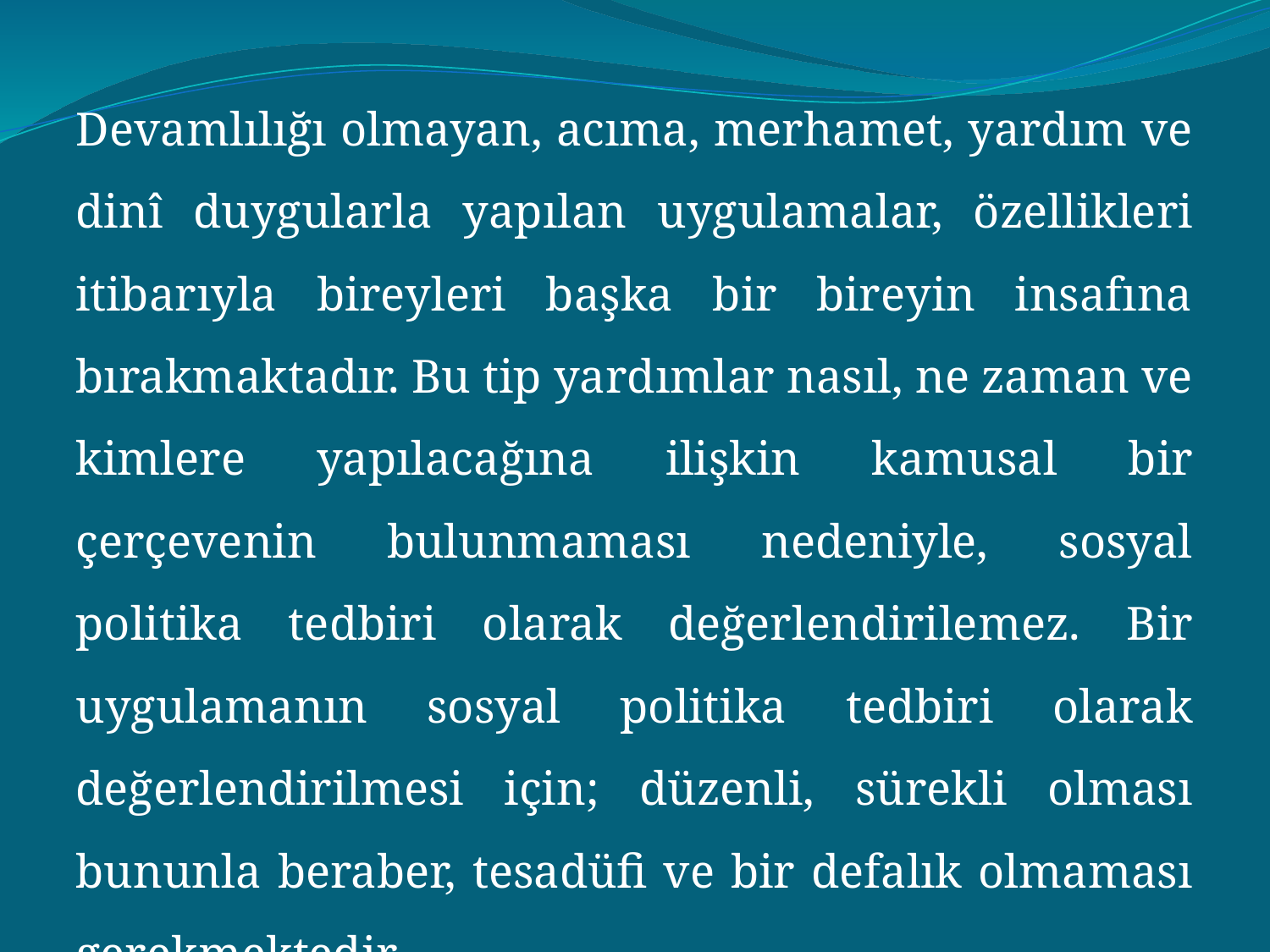

Devamlılığı olmayan, acıma, merhamet, yardım ve dinî duygularla yapılan uygulamalar, özellikleri itibarıyla bireyleri başka bir bireyin insafına bırakmaktadır. Bu tip yardımlar nasıl, ne zaman ve kimlere yapılacağına ilişkin kamusal bir çerçevenin bulunmaması nedeniyle, sosyal politika tedbiri olarak değerlendirilemez. Bir uygulamanın sosyal politika tedbiri olarak değerlendirilmesi için; düzenli, sürekli olması bununla beraber, tesadüfi ve bir defalık olmaması gerekmektedir.